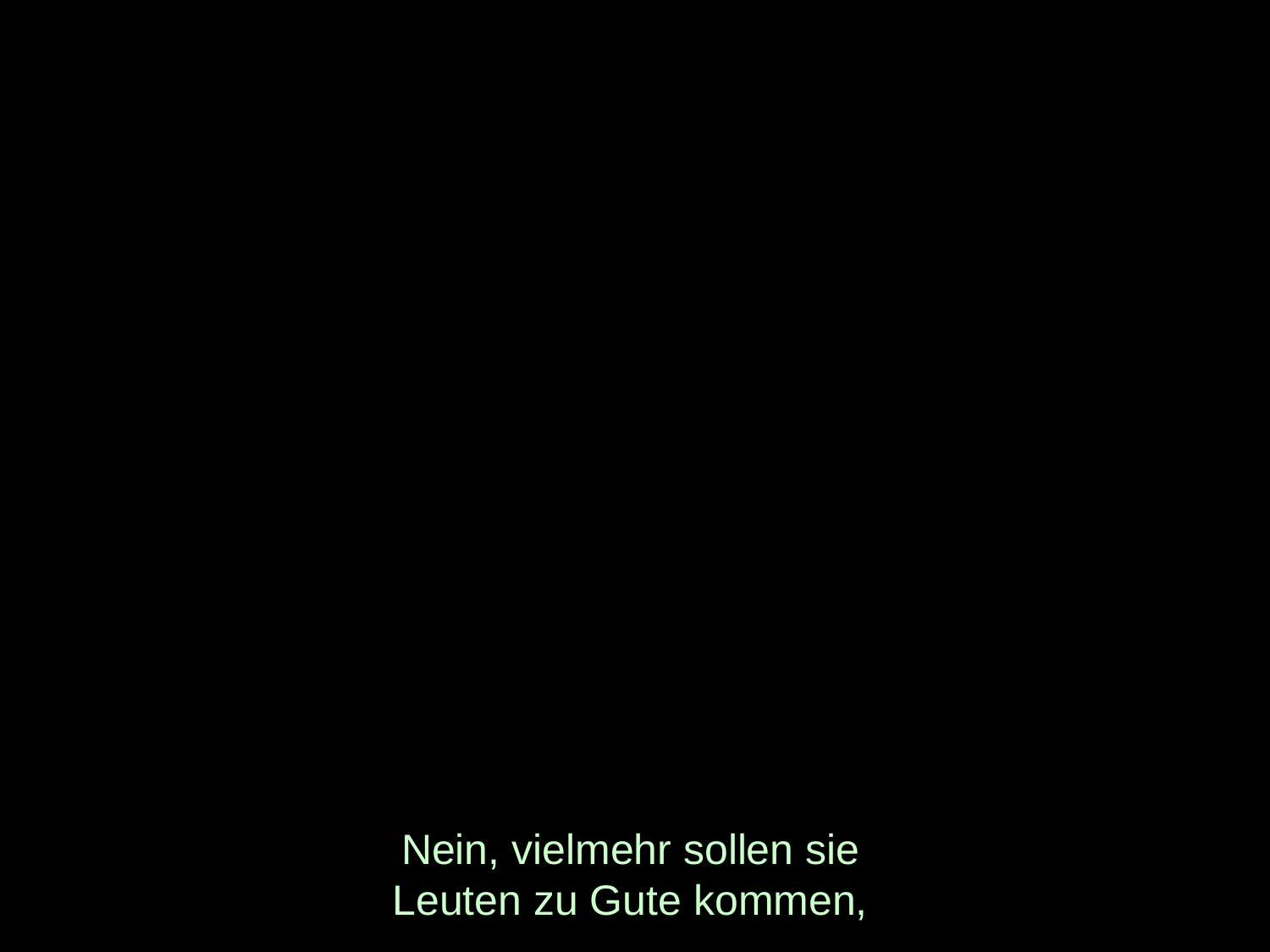

# Nein, vielmehr sollen sie Leuten zu Gute kommen,